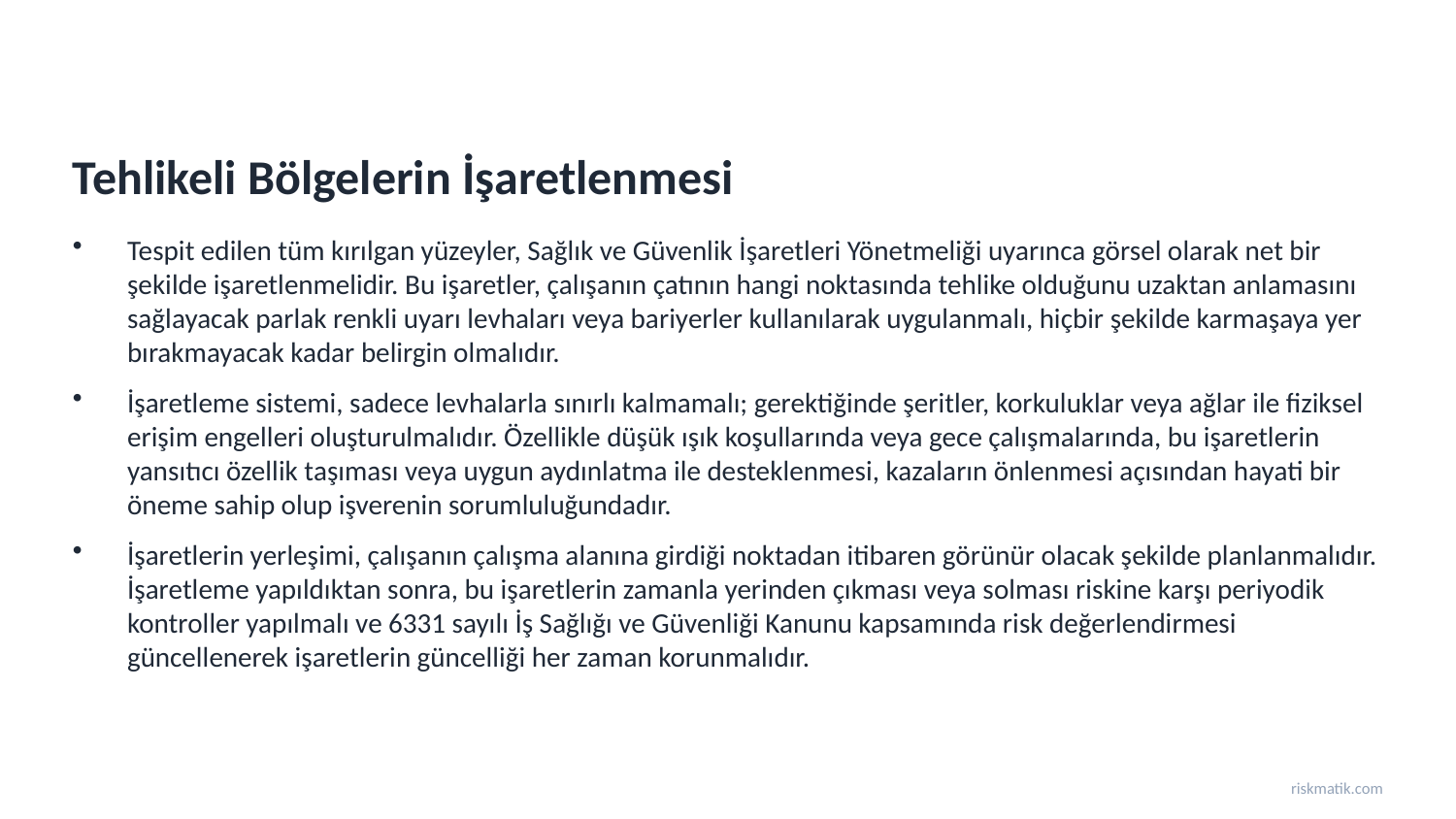

Tehlikeli Bölgelerin İşaretlenmesi
Tespit edilen tüm kırılgan yüzeyler, Sağlık ve Güvenlik İşaretleri Yönetmeliği uyarınca görsel olarak net bir şekilde işaretlenmelidir. Bu işaretler, çalışanın çatının hangi noktasında tehlike olduğunu uzaktan anlamasını sağlayacak parlak renkli uyarı levhaları veya bariyerler kullanılarak uygulanmalı, hiçbir şekilde karmaşaya yer bırakmayacak kadar belirgin olmalıdır.
İşaretleme sistemi, sadece levhalarla sınırlı kalmamalı; gerektiğinde şeritler, korkuluklar veya ağlar ile fiziksel erişim engelleri oluşturulmalıdır. Özellikle düşük ışık koşullarında veya gece çalışmalarında, bu işaretlerin yansıtıcı özellik taşıması veya uygun aydınlatma ile desteklenmesi, kazaların önlenmesi açısından hayati bir öneme sahip olup işverenin sorumluluğundadır.
İşaretlerin yerleşimi, çalışanın çalışma alanına girdiği noktadan itibaren görünür olacak şekilde planlanmalıdır. İşaretleme yapıldıktan sonra, bu işaretlerin zamanla yerinden çıkması veya solması riskine karşı periyodik kontroller yapılmalı ve 6331 sayılı İş Sağlığı ve Güvenliği Kanunu kapsamında risk değerlendirmesi güncellenerek işaretlerin güncelliği her zaman korunmalıdır.
riskmatik.com